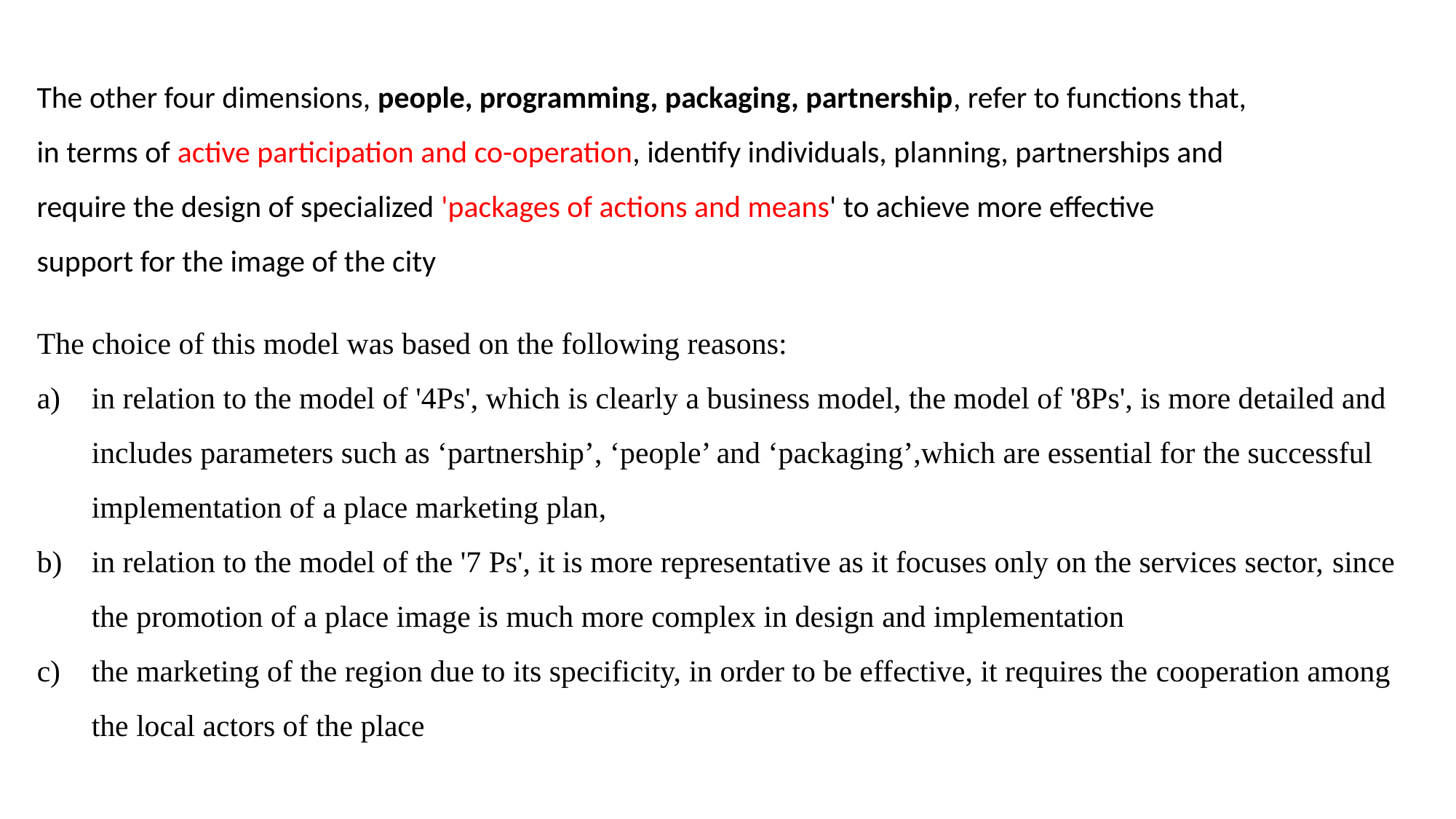

The other four dimensions, people, programming, packaging, partnership, refer to functions that, in terms of active participation and co-operation, identify individuals, planning, partnerships and require the design of specialized 'packages of actions and means' to achieve more effective support for the image of the city
The choice of this model was based on the following reasons:
in relation to the model of '4Ps', which is clearly a business model, the model of '8Ps', is more detailed and includes parameters such as ‘partnership’, ‘people’ and ‘packaging’,which are essential for the successful implementation of a place marketing plan,
in relation to the model of the '7 Ps', it is more representative as it focuses only on the services sector, since the promotion of a place image is much more complex in design and implementation
the marketing of the region due to its specificity, in order to be effective, it requires the cooperation among the local actors of the place